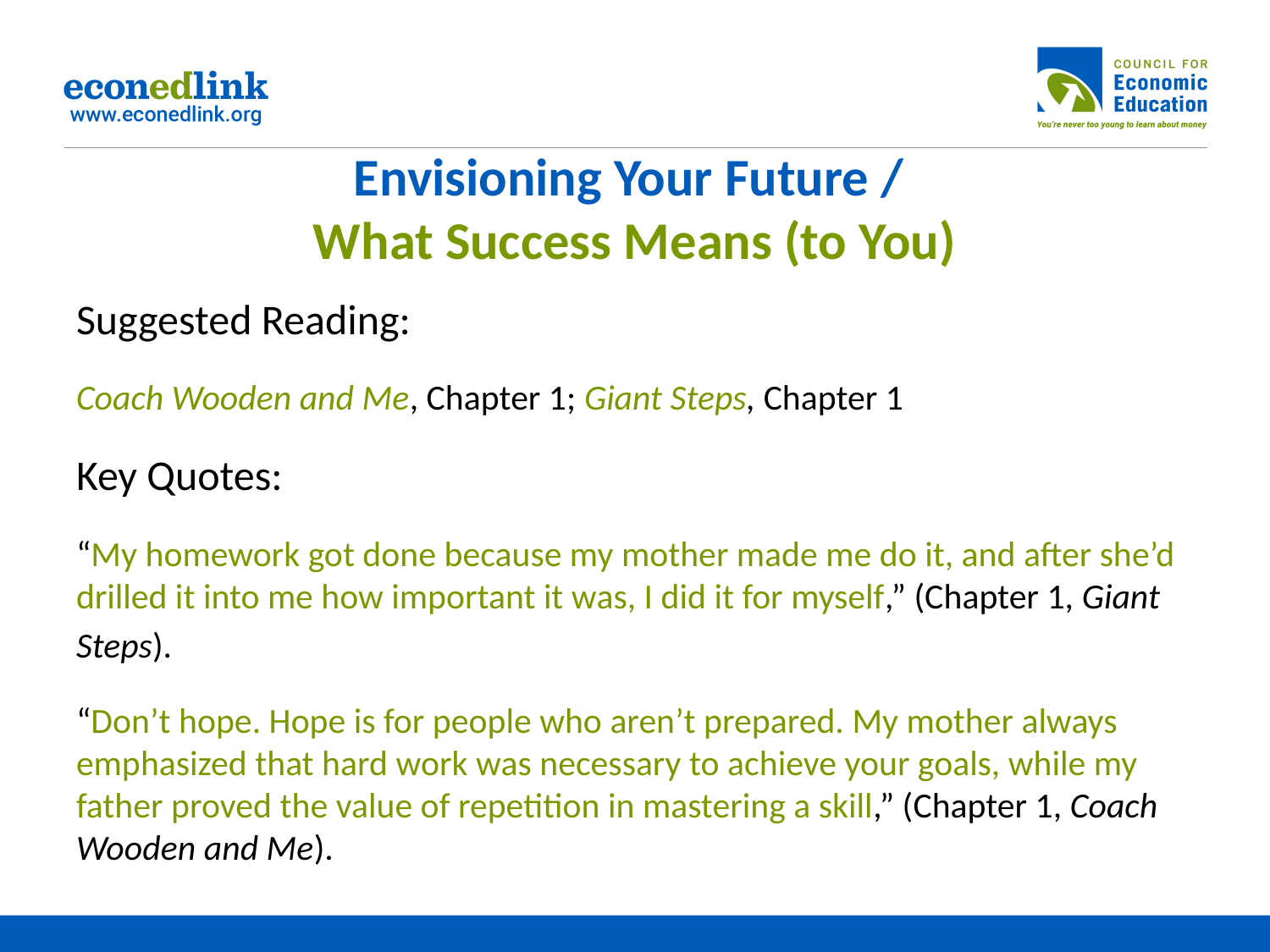

# Envisioning Your Future / What Success Means (to You)
Suggested Reading:
Coach Wooden and Me, Chapter 1; Giant Steps, Chapter 1
Key Quotes:
“My homework got done because my mother made me do it, and after she’d drilled it into me how important it was, I did it for myself,” (Chapter 1, Giant Steps).
“Don’t hope. Hope is for people who aren’t prepared. My mother always emphasized that hard work was necessary to achieve your goals, while my father proved the value of repetition in mastering a skill,” (Chapter 1, Coach Wooden and Me).